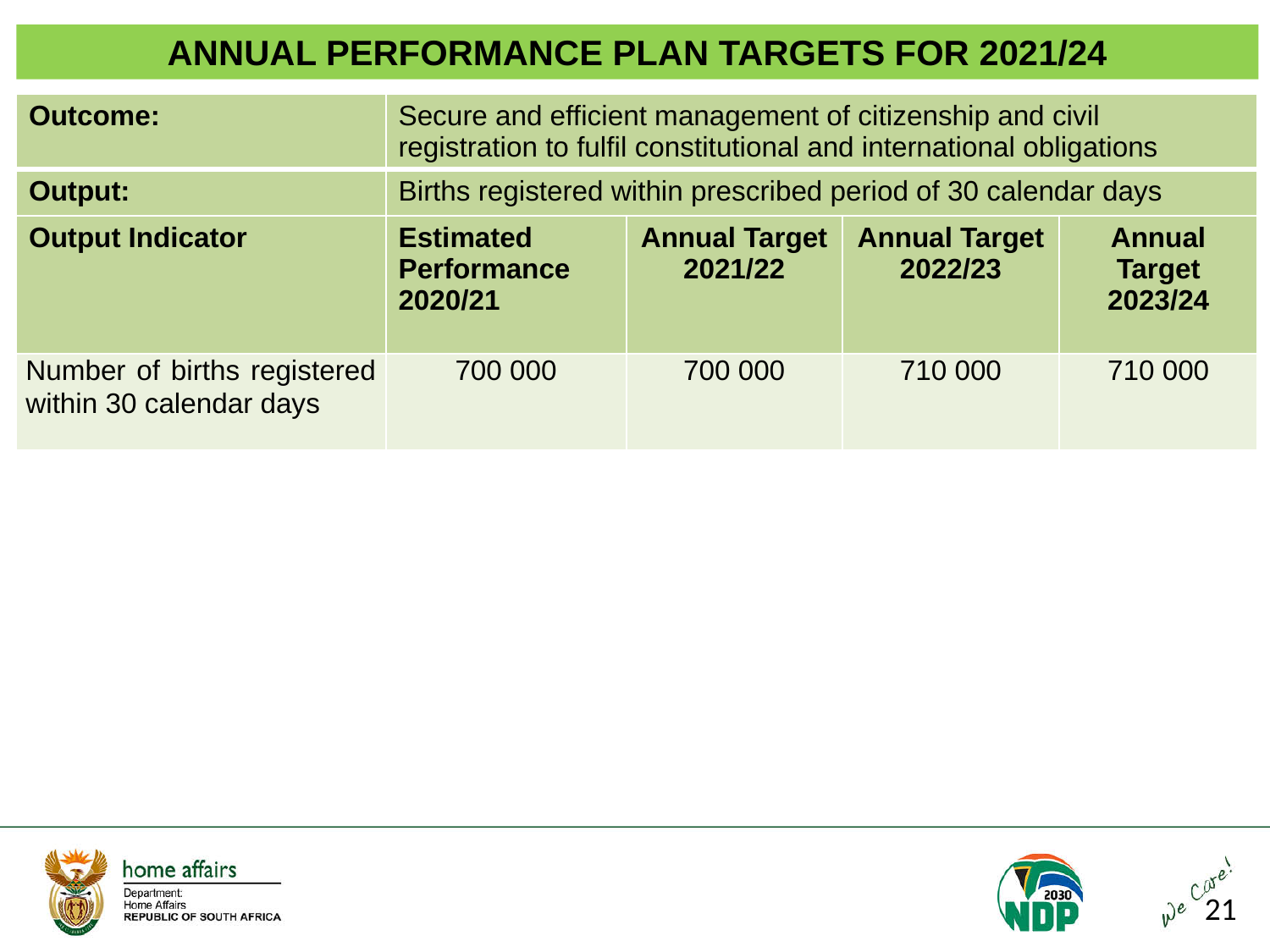

ANNUAL PERFORMANCE PLAN TARGETS FOR 2021/24
| Outcome: | Secure and efficient management of citizenship and civil registration to fulfil constitutional and international obligations |  |  |  |
| --- | --- | --- | --- | --- |
| Output: | Births registered within prescribed period of 30 calendar days |  |  |  |
| Output Indicator | Estimated Performance 2020/21 | Annual Target 2021/22 | Annual Target 2022/23 | Annual Target 2023/24 |
| Number of births registered within 30 calendar days | 700 000 | 700 000 | 710 000 | 710 000 |
21